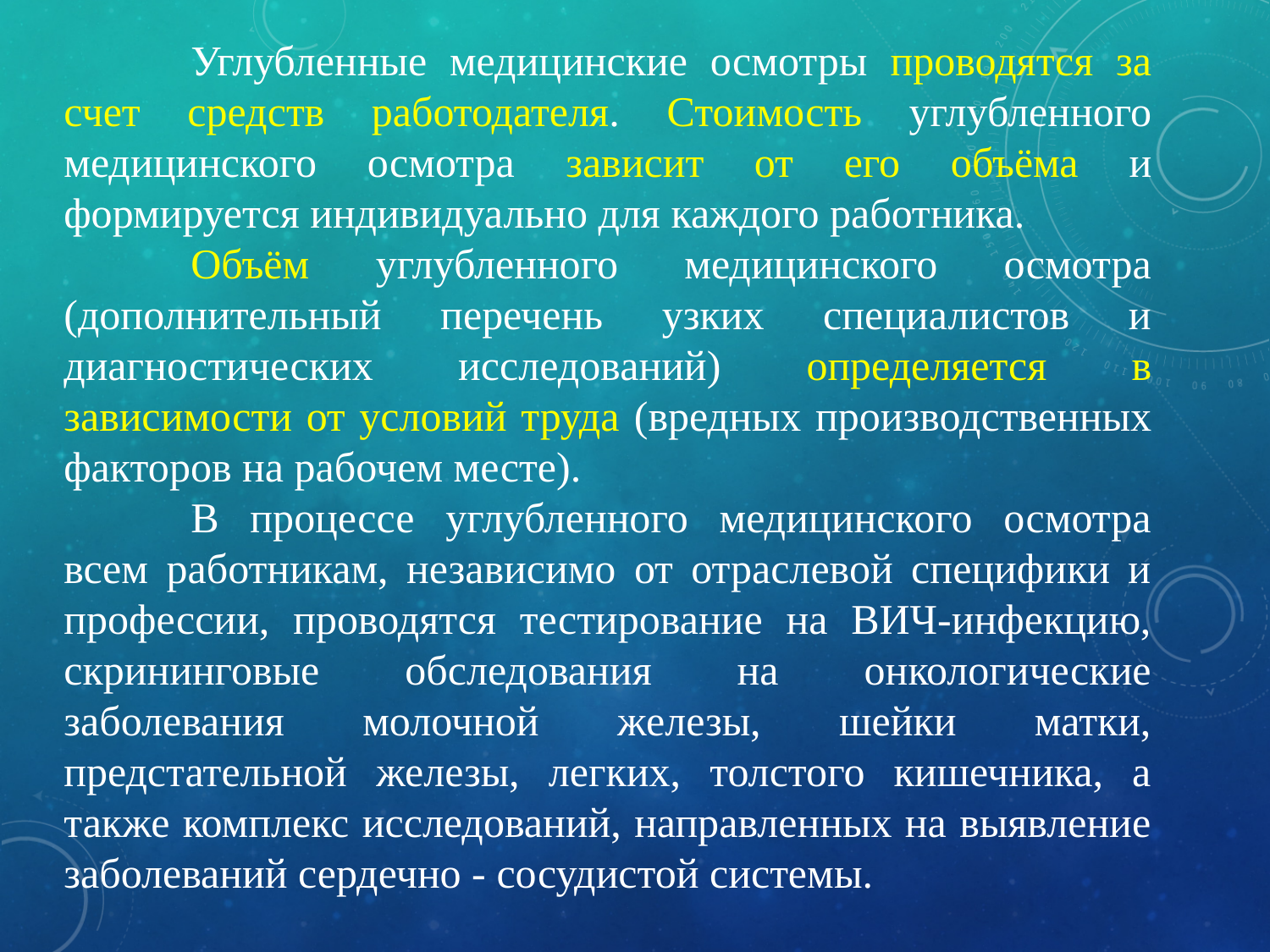

Углубленные медицинские осмотры проводятся за счет средств работодателя. Стоимость углубленного медицинского осмотра зависит от его объёма и формируется индивидуально для каждого работника.
	Объём углубленного медицинского осмотра (дополнительный перечень узких специалистов и диагностических исследований) определяется в зависимости от условий труда (вредных производственных факторов на рабочем месте).
	В процессе углубленного медицинского осмотра всем работникам, независимо от отраслевой специфики и профессии, проводятся тестирование на ВИЧ-инфекцию, скрининговые обследования на онкологические заболевания молочной железы, шейки матки, предстательной железы, легких, толстого кишечника, а также комплекс исследований, направленных на выявление заболеваний сердечно - сосудистой системы.